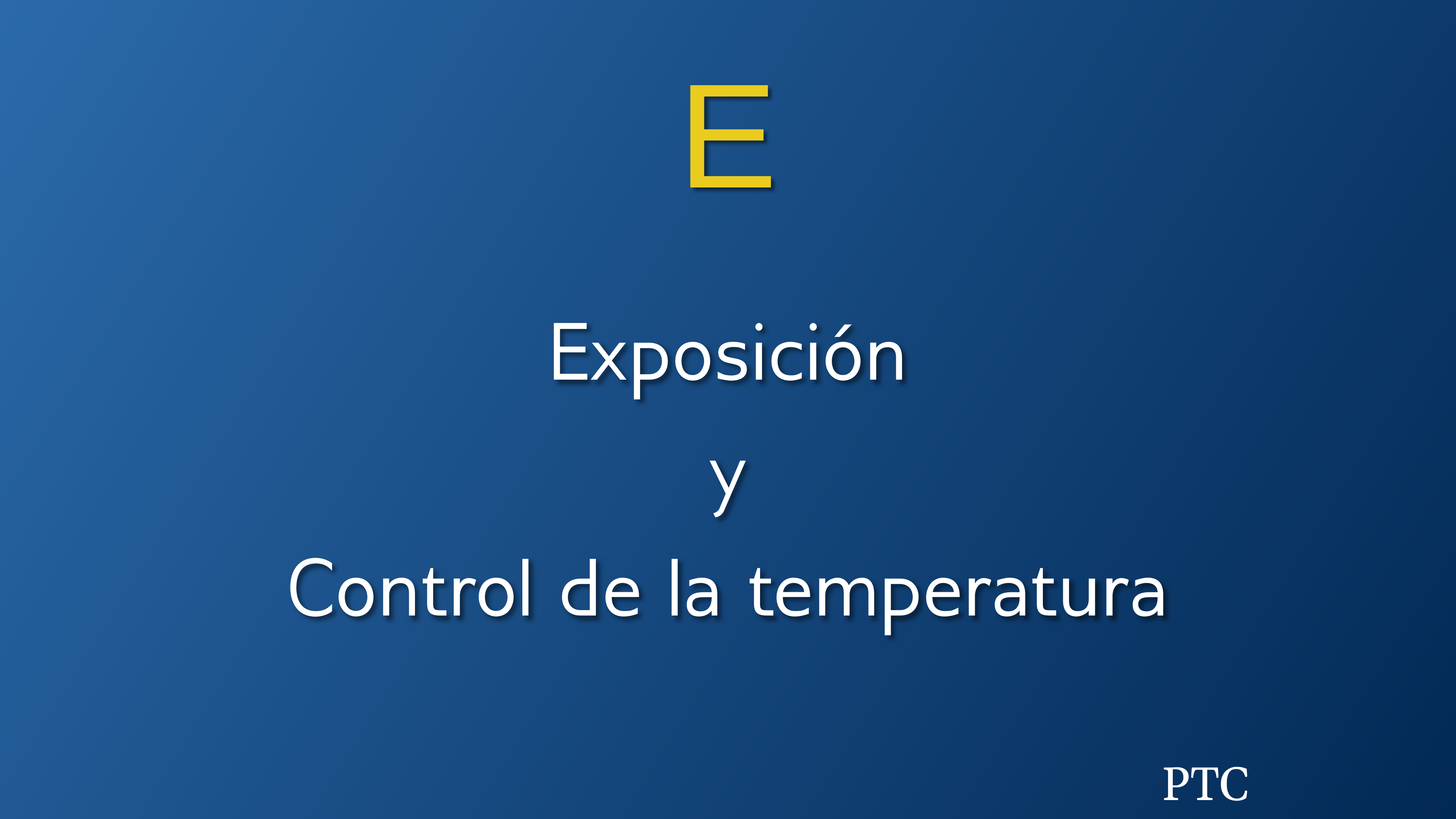

E
Exposición
y
Control de la temperatura
PTC